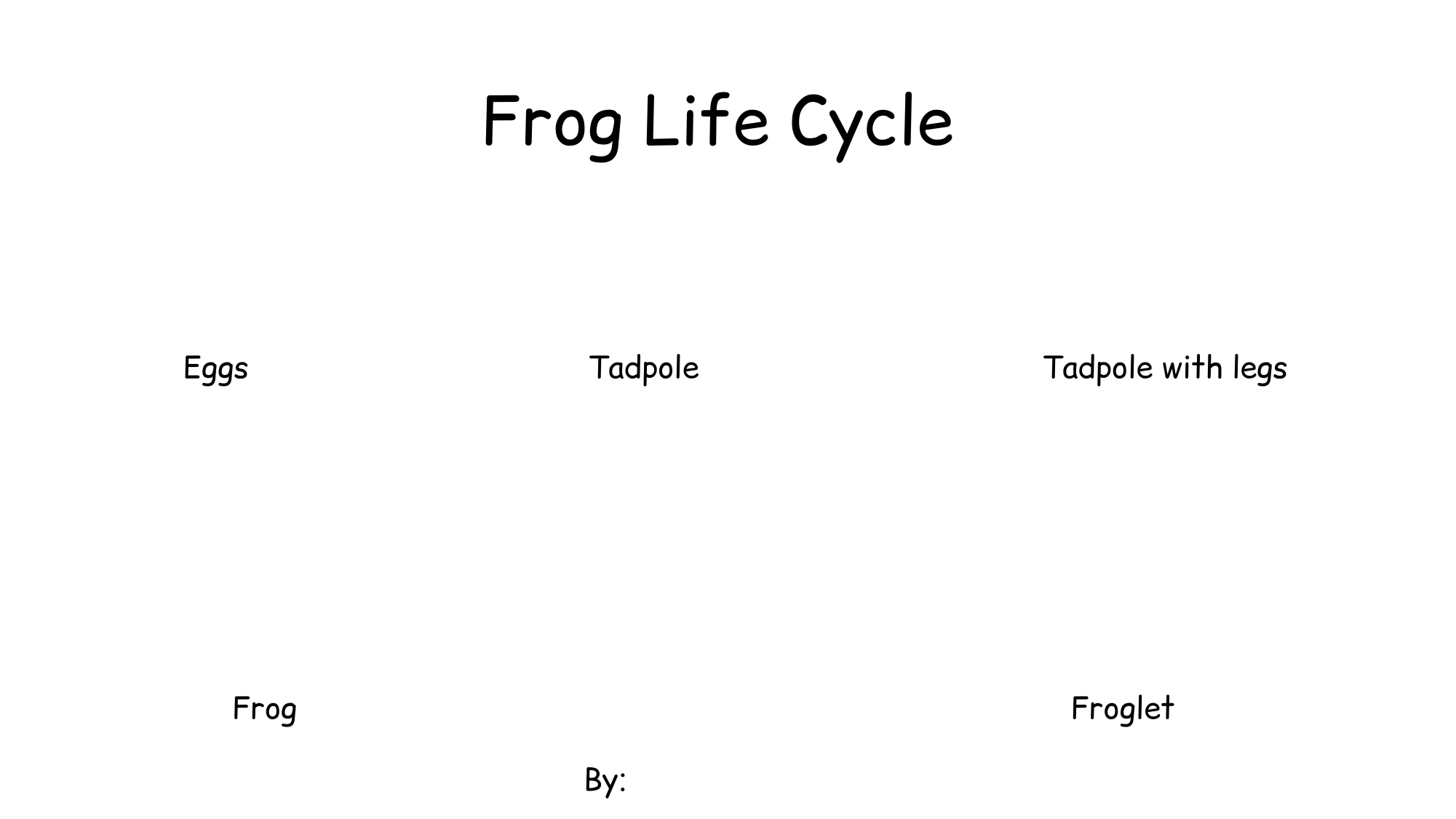

# Frog Life Cycle
Eggs
Tadpole
Tadpole with legs
Frog
Froglet
By: